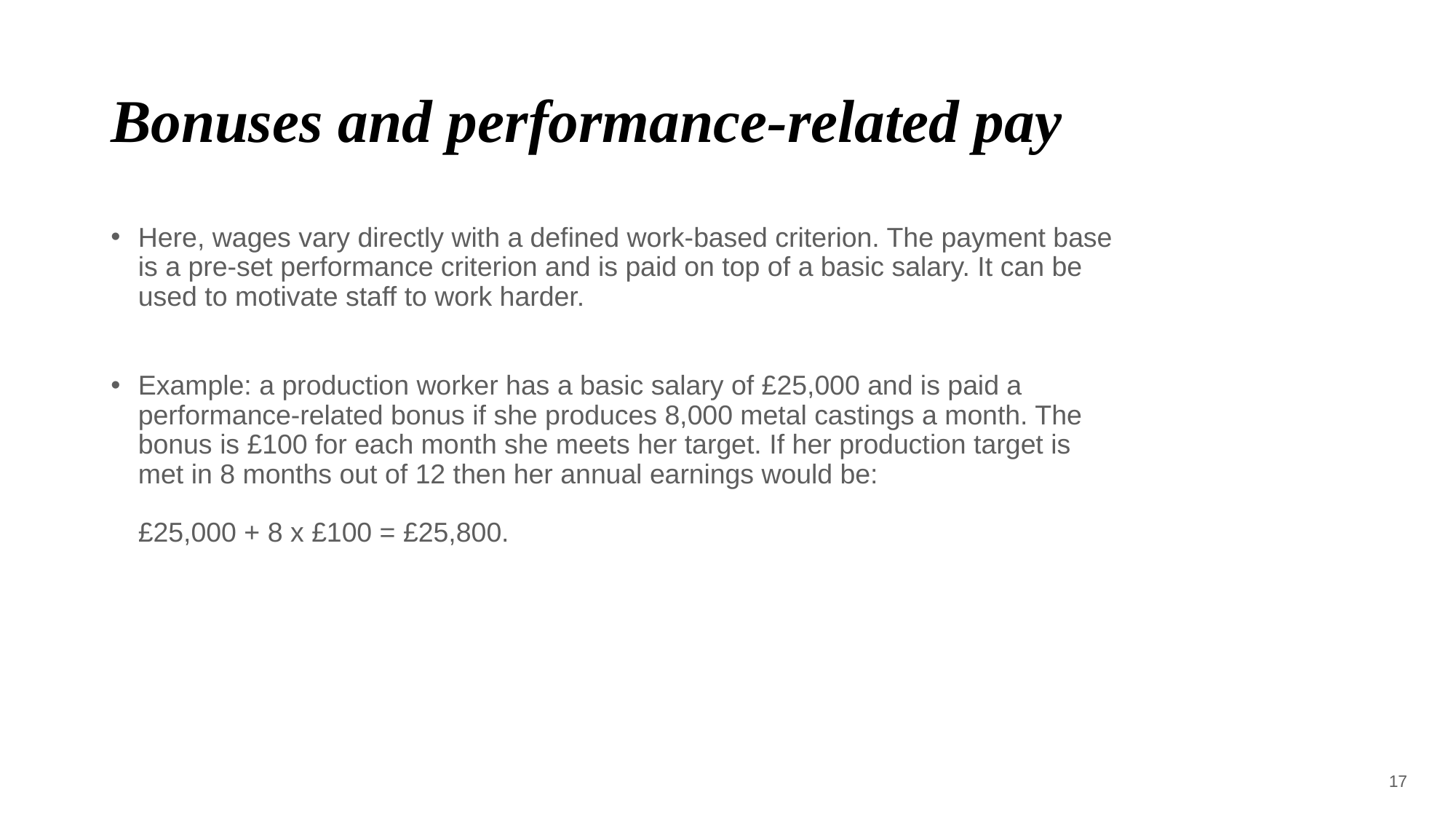

# Bonuses and performance-related pay
Here, wages vary directly with a defined work-based criterion. The payment base is a pre-set performance criterion and is paid on top of a basic salary. It can be used to motivate staff to work harder.

Example: a production worker has a basic salary of £25,000 and is paid a performance-related bonus if she produces 8,000 metal castings a month. The bonus is £100 for each month she meets her target. If her production target is met in 8 months out of 12 then her annual earnings would be:
£25,000 + 8 x £100 = £25,800.